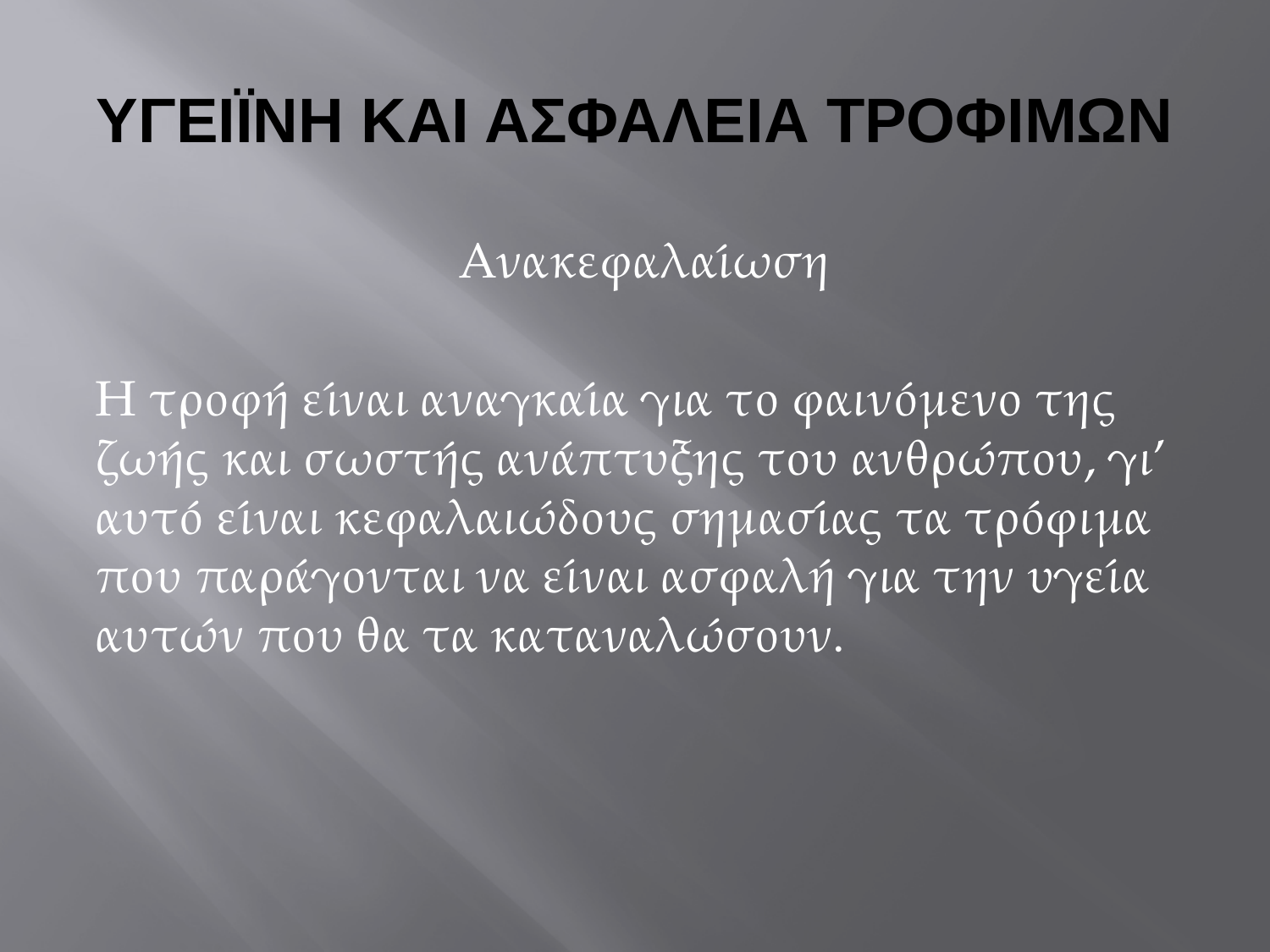

# ΥΓΕΙΪΝΗ ΚΑΙ ΑΣΦΑΛΕΙΑ ΤΡΟΦΙΜΩΝ
Ανακεφαλαίωση

Η τροφή είναι αναγκαία για το φαινόμενο της ζωής και σωστής ανάπτυξης του ανθρώπου, γι’ αυτό είναι κεφαλαιώδους σημασίας τα τρόφιμα που παράγονται να είναι ασφαλή για την υγεία αυτών που θα τα καταναλώσουν.